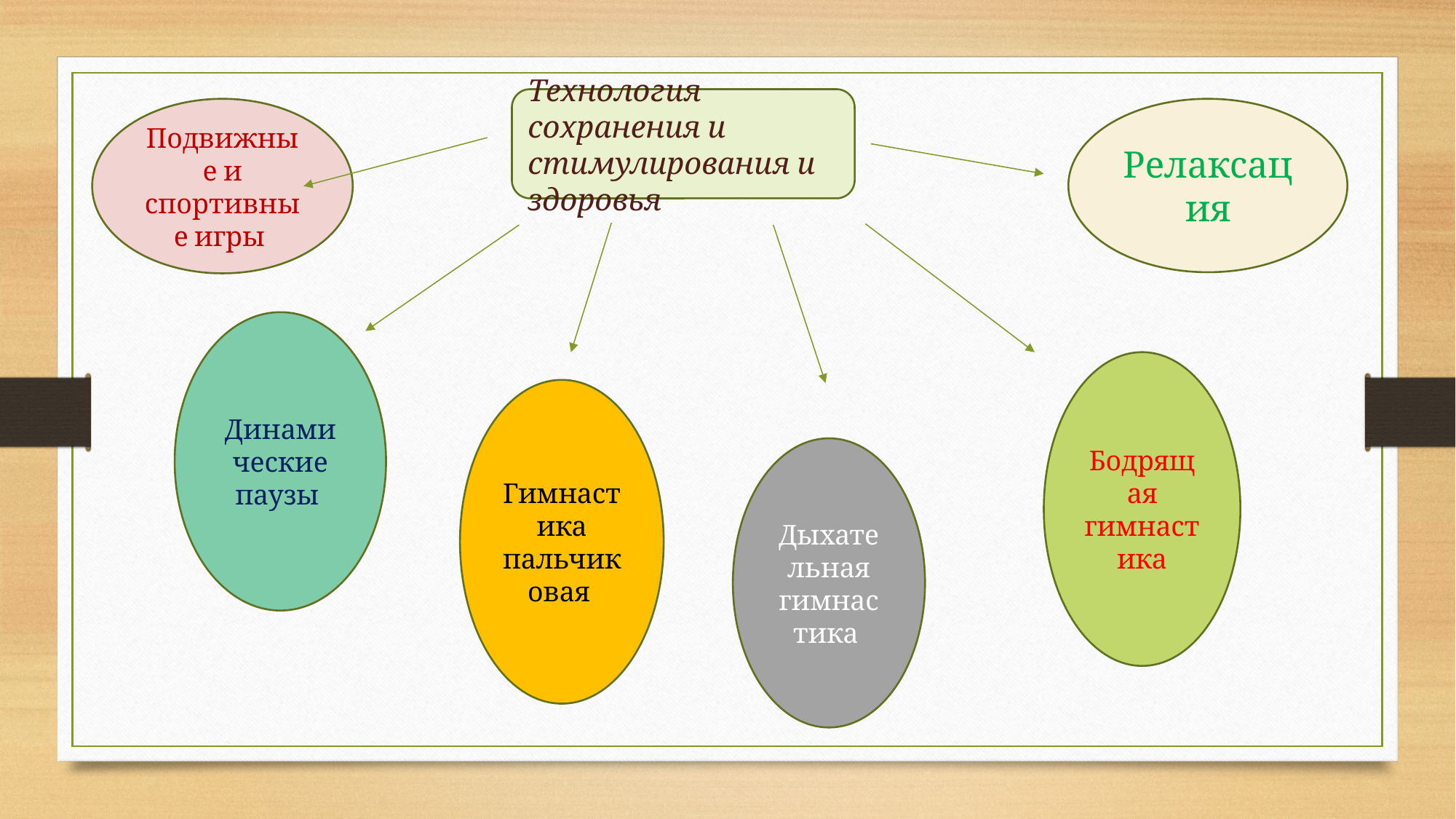

Технология сохранения и стимулирования и здоровья
Подвижные и спортивные игры
Релаксация
Динамические паузы
Бодрящая гимнастика
Гимнастика пальчиковая
Дыхательная гимнастика